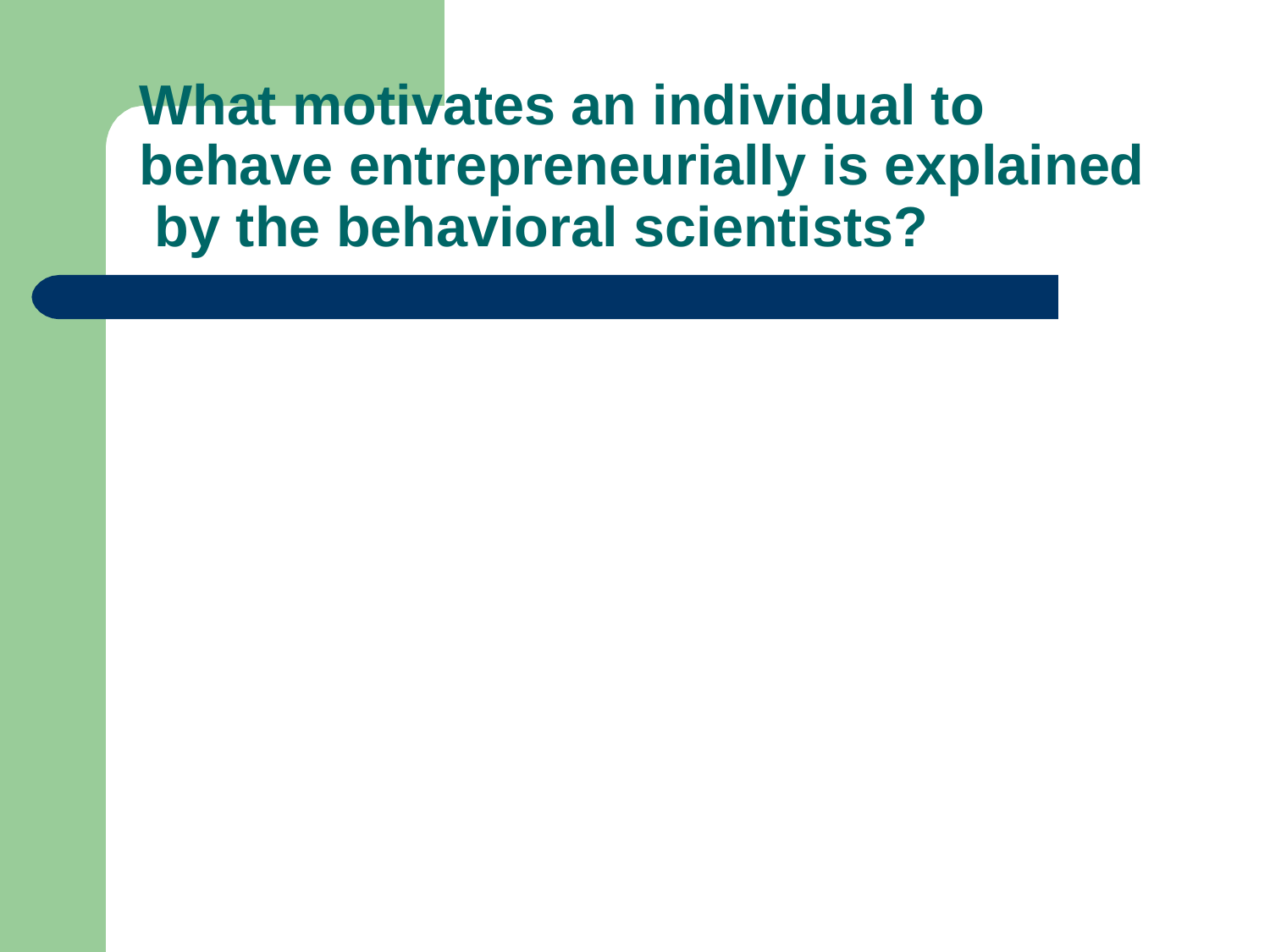

# What motivates an individual to  behave entrepreneurially is explained  by the behavioral scientists?